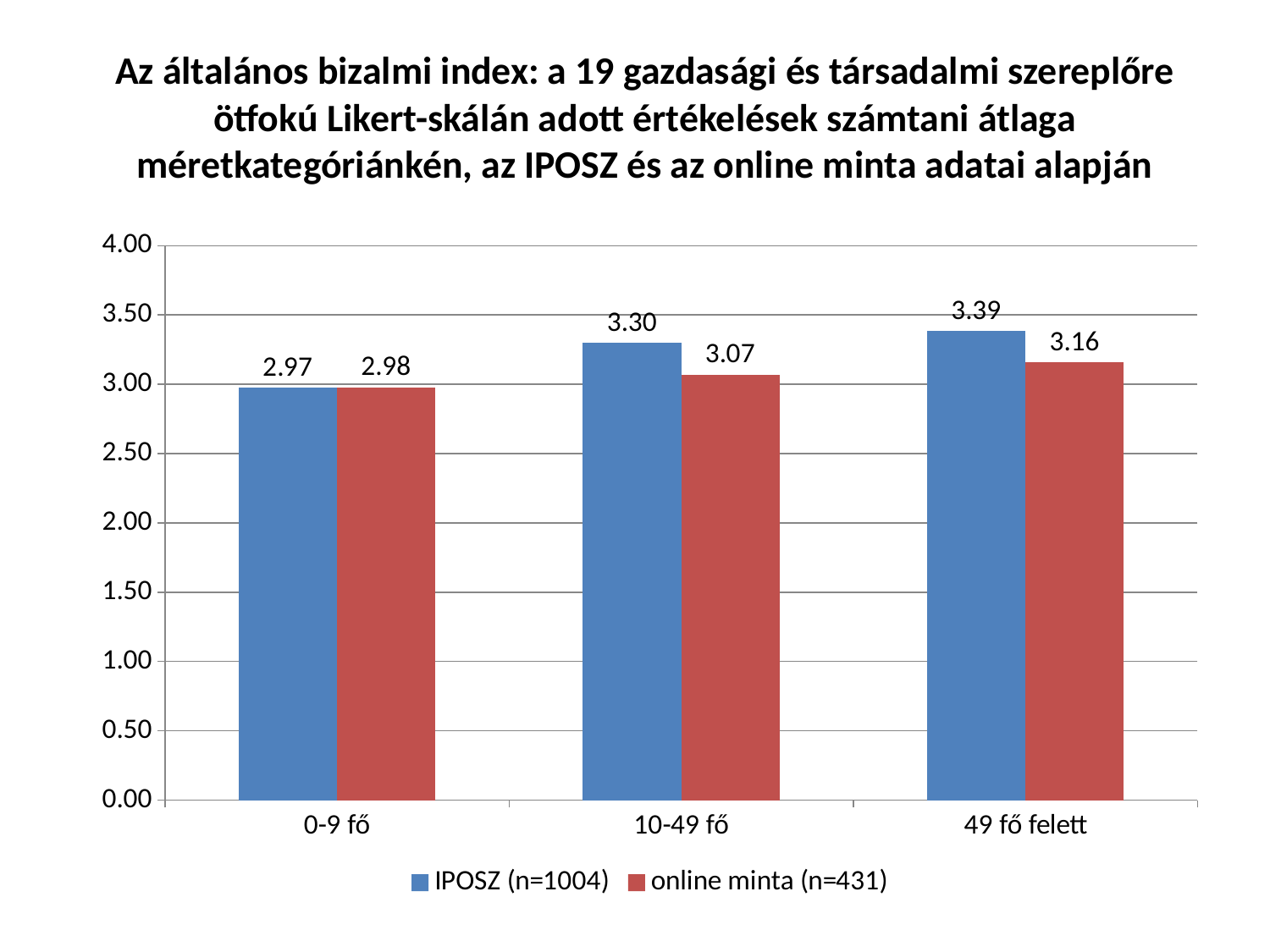

Az általános bizalmi index: a 19 gazdasági és társadalmi szereplőre ötfokú Likert-skálán adott értékelések számtani átlaga méretkategóriánkén, az IPOSZ és az online minta adatai alapján

### Chart

| Category | IPOSZ (n=1004) | online minta (n=431) |
|---|---|---|
| 0-9 fő | 2.974899392575929 | 2.9786027999999987 |
| 10-49 fő | 3.299022173913038 | 3.0699686956521743 |
| 49 fő felett | 3.3873535294117647 | 3.160224838709681 |